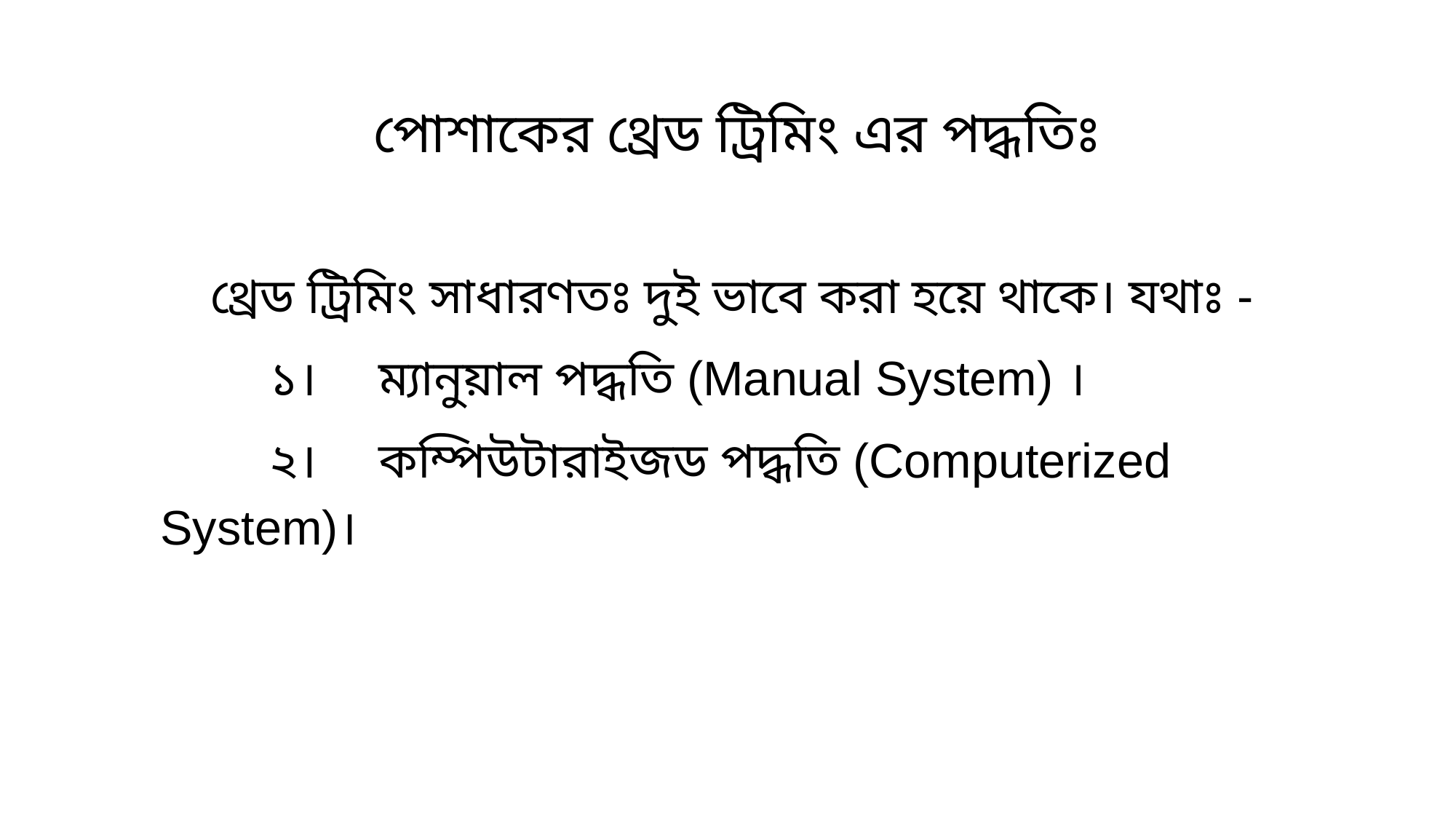

পোশাকের থ্রেড ট্রিমিং এর পদ্ধতিঃ
    থ্রেড ট্রিমিং সাধারণতঃ দুই ভাবে করা হয়ে থাকে। যথাঃ -
	১। 	ম্যানুয়াল পদ্ধতি (Manual System) ।
	২। 	কম্পিউটারাইজড পদ্ধতি (Computerized System)।